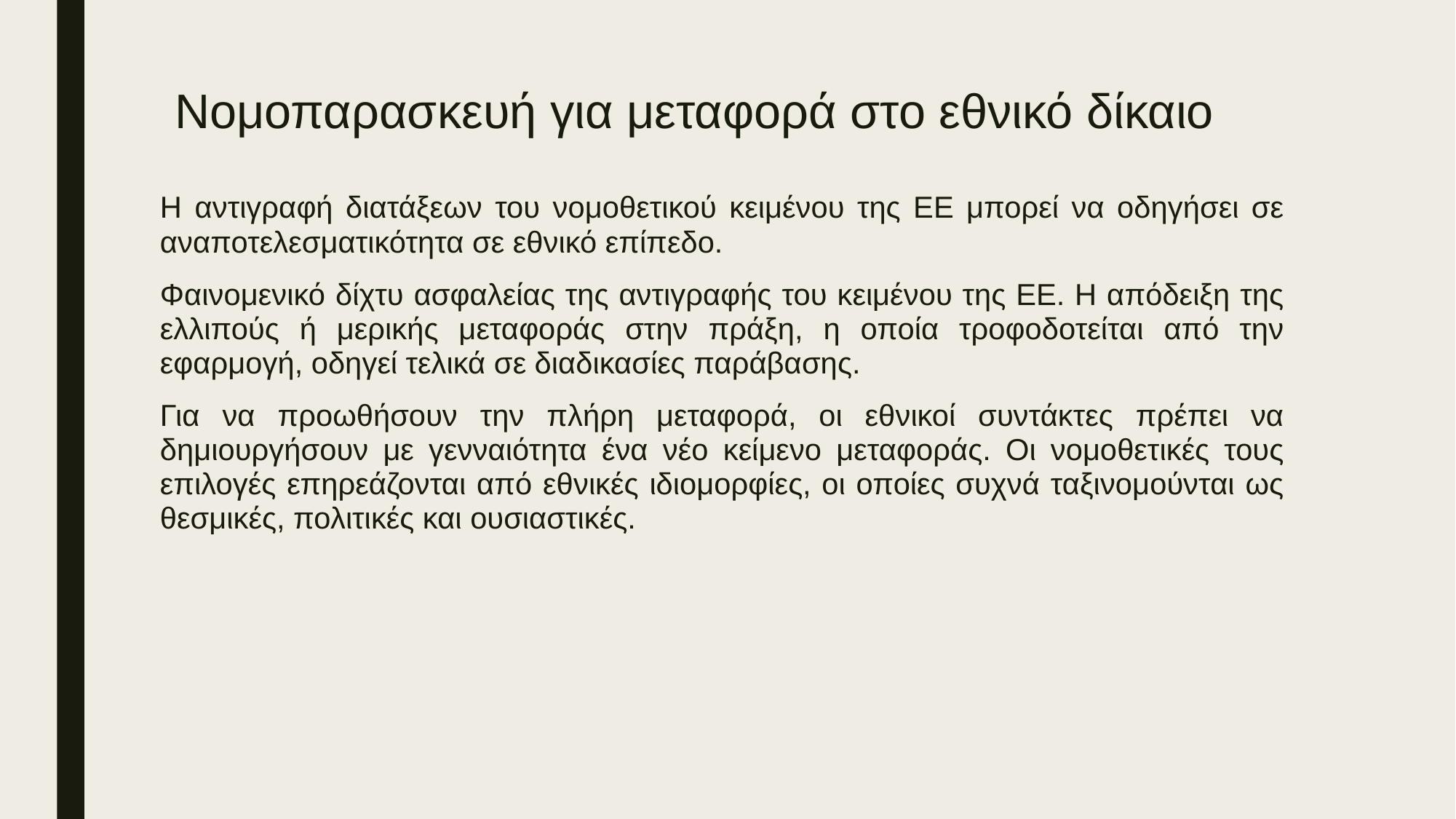

# Νομοπαρασκευή για μεταφορά στο εθνικό δίκαιο
Η αντιγραφή διατάξεων του νομοθετικού κειμένου της ΕΕ μπορεί να οδηγήσει σε αναποτελεσματικότητα σε εθνικό επίπεδο.
Φαινομενικό δίχτυ ασφαλείας της αντιγραφής του κειμένου της ΕΕ. Η απόδειξη της ελλιπούς ή μερικής μεταφοράς στην πράξη, η οποία τροφοδοτείται από την εφαρμογή, οδηγεί τελικά σε διαδικασίες παράβασης.
Για να προωθήσουν την πλήρη μεταφορά, οι εθνικοί συντάκτες πρέπει να δημιουργήσουν με γενναιότητα ένα νέο κείμενο μεταφοράς. Οι νομοθετικές τους επιλογές επηρεάζονται από εθνικές ιδιομορφίες, οι οποίες συχνά ταξινομούνται ως θεσμικές, πολιτικές και ουσιαστικές.